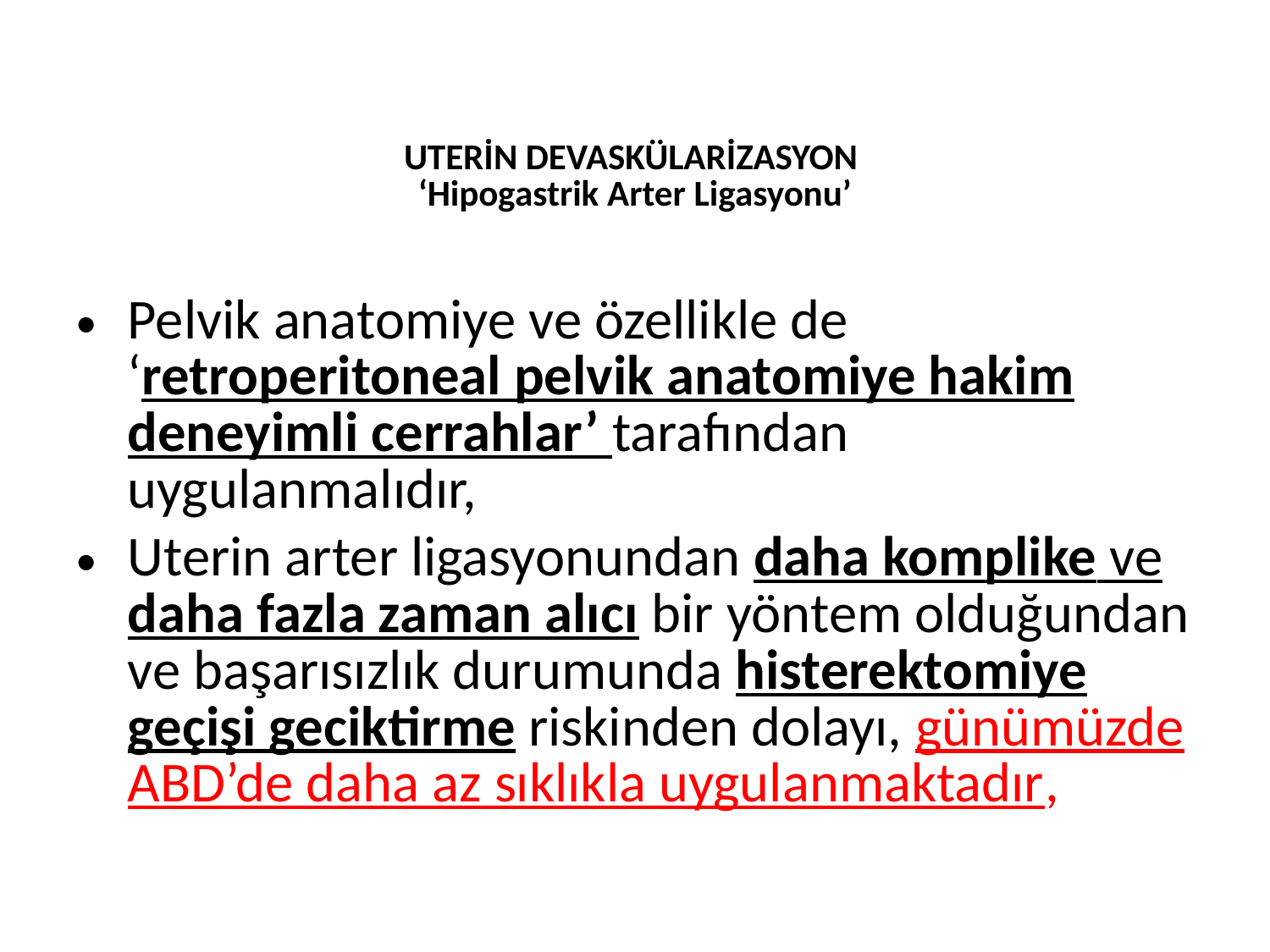

# UTERİN DEVASKÜLARİZASYON ‘Hipogastrik Arter Ligasyonu’

Pelvik anatomiye ve özellikle de ‘retroperitoneal pelvik anatomiye hakim deneyimli cerrahlar’ tarafından uygulanmalıdır,
Uterin arter ligasyonundan daha komplike ve daha fazla zaman alıcı bir yöntem olduğundan ve başarısızlık durumunda histerektomiye geçişi geciktirme riskinden dolayı, günümüzde ABD’de daha az sıklıkla uygulanmaktadır,